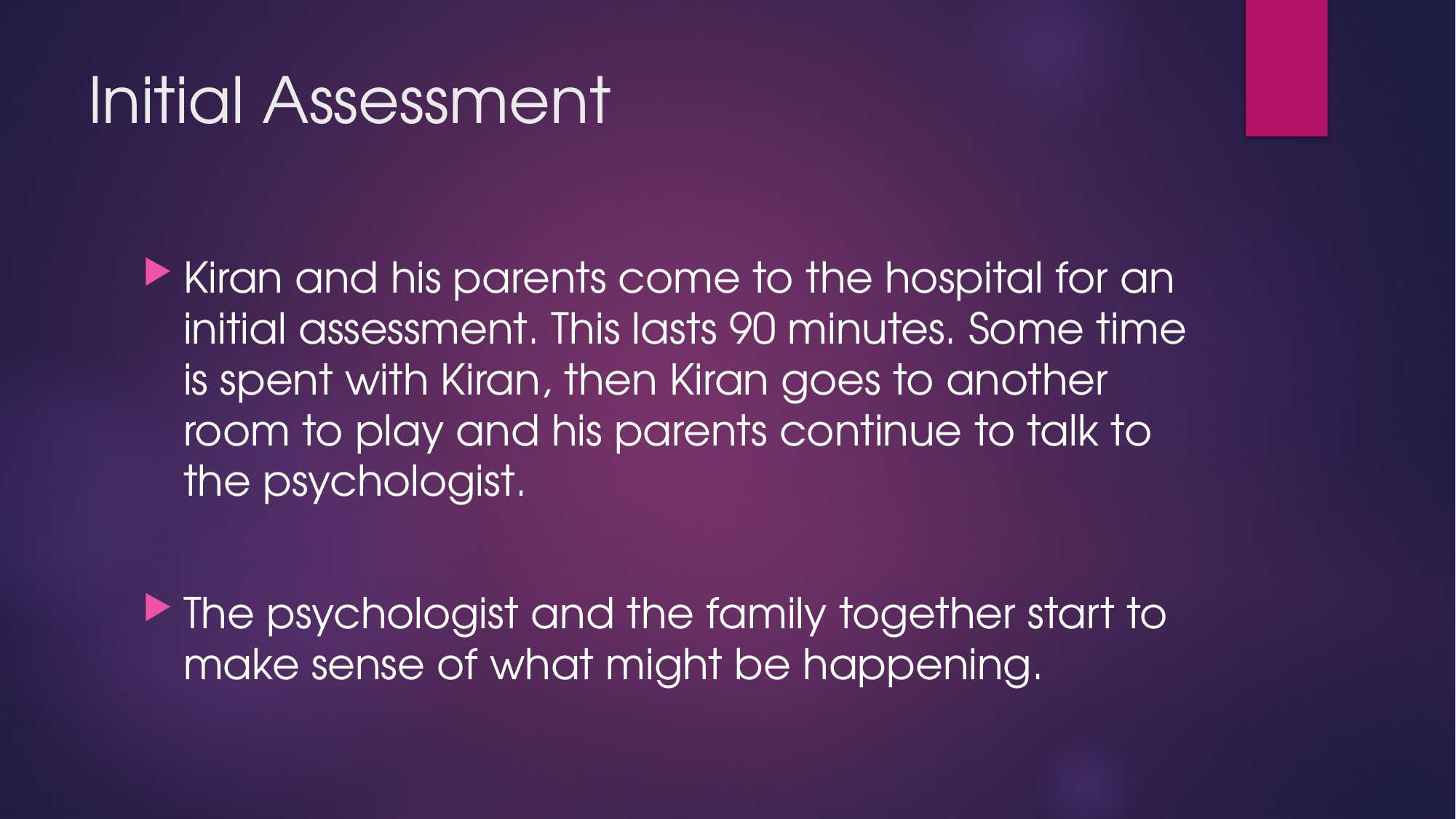

# Initial Assessment
Kiran and his parents come to the hospital for an initial assessment. This lasts 90 minutes. Some time is spent with Kiran, then Kiran goes to another room to play and his parents continue to talk to the psychologist.

The psychologist and the family together start to make sense of what might be happening.